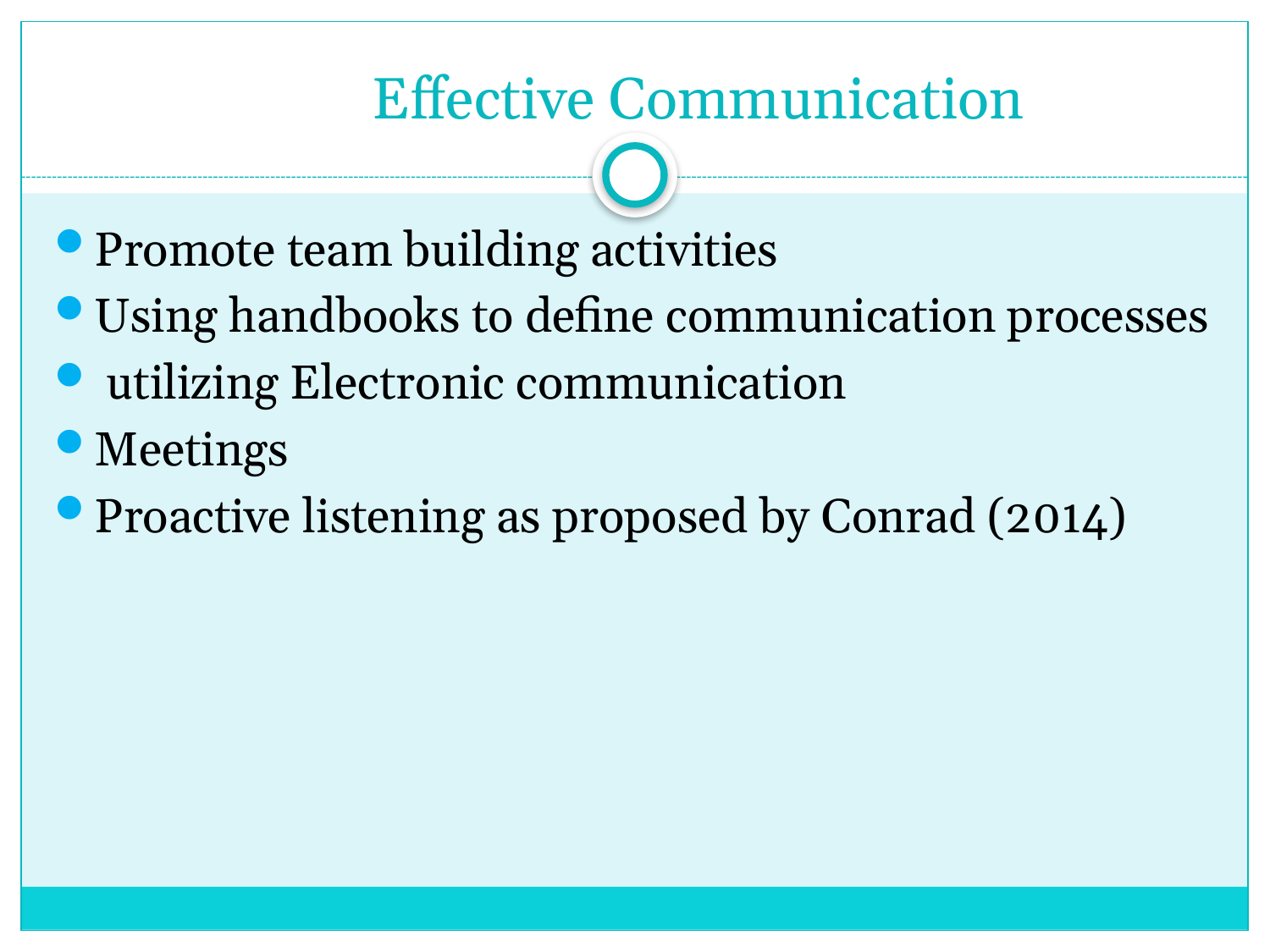

# Effective Communication
Promote team building activities
Using handbooks to define communication processes
 utilizing Electronic communication
Meetings
Proactive listening as proposed by Conrad (2014)